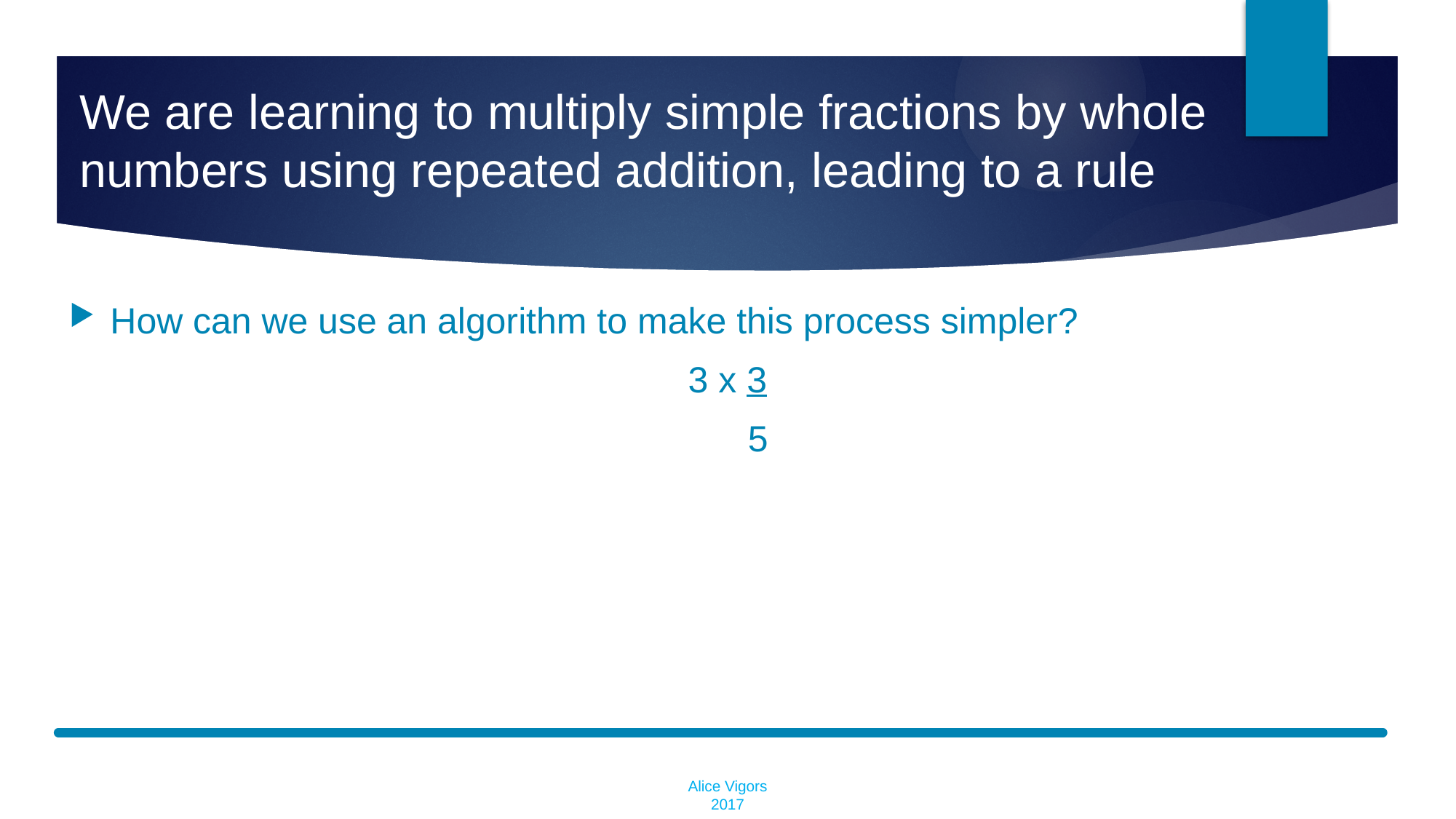

# We are learning to multiply simple fractions by whole numbers using repeated addition, leading to a rule
How can we use an algorithm to make this process simpler?
3 x 3
      5
Alice Vigors 2017